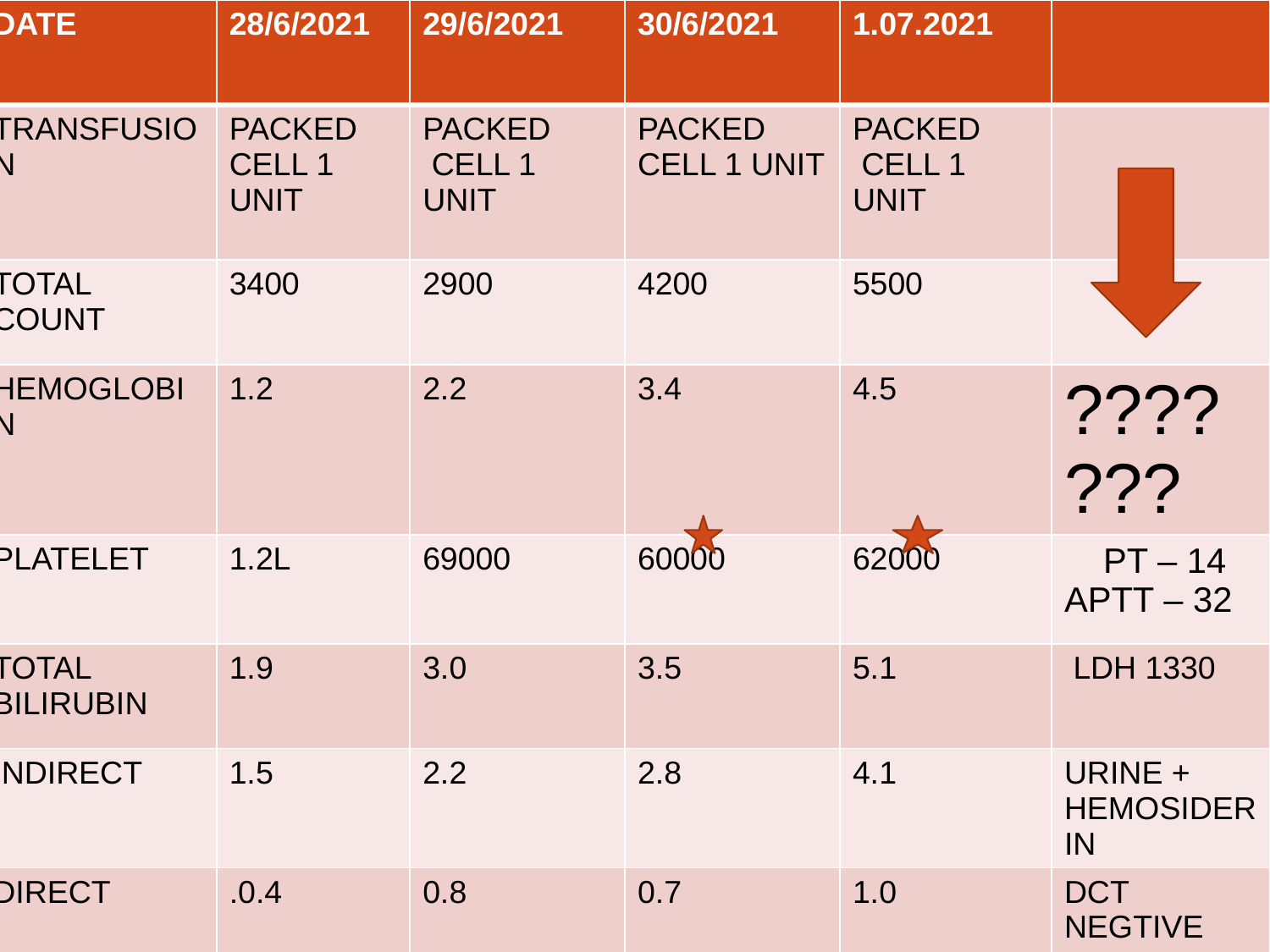

| DATE | 28/6/2021 | 29/6/2021 | 30/6/2021 | 1.07.2021 |  |
| --- | --- | --- | --- | --- | --- |
| TRANSFUSION | PACKED CELL 1 UNIT | PACKED CELL 1 UNIT | PACKED CELL 1 UNIT | PACKED CELL 1 UNIT |  |
| TOTAL COUNT | 3400 | 2900 | 4200 | 5500 |  |
| HEMOGLOBIN | 1.2 | 2.2 | 3.4 | 4.5 | ??????? |
| PLATELET | 1.2L | 69000 | 60000 | 62000 | PT – 14 APTT – 32 |
| TOTAL BILIRUBIN | 1.9 | 3.0 | 3.5 | 5.1 | LDH 1330 |
| INDIRECT | 1.5 | 2.2 | 2.8 | 4.1 | URINE + HEMOSIDERIN |
| DIRECT | .0.4 | 0.8 | 0.7 | 1.0 | DCT NEGTIVE |
| UREA/CR | 23/0.7 | 20/0.7 | 26/0.8 | 26/0.8 | ICT POSITIVE |
#